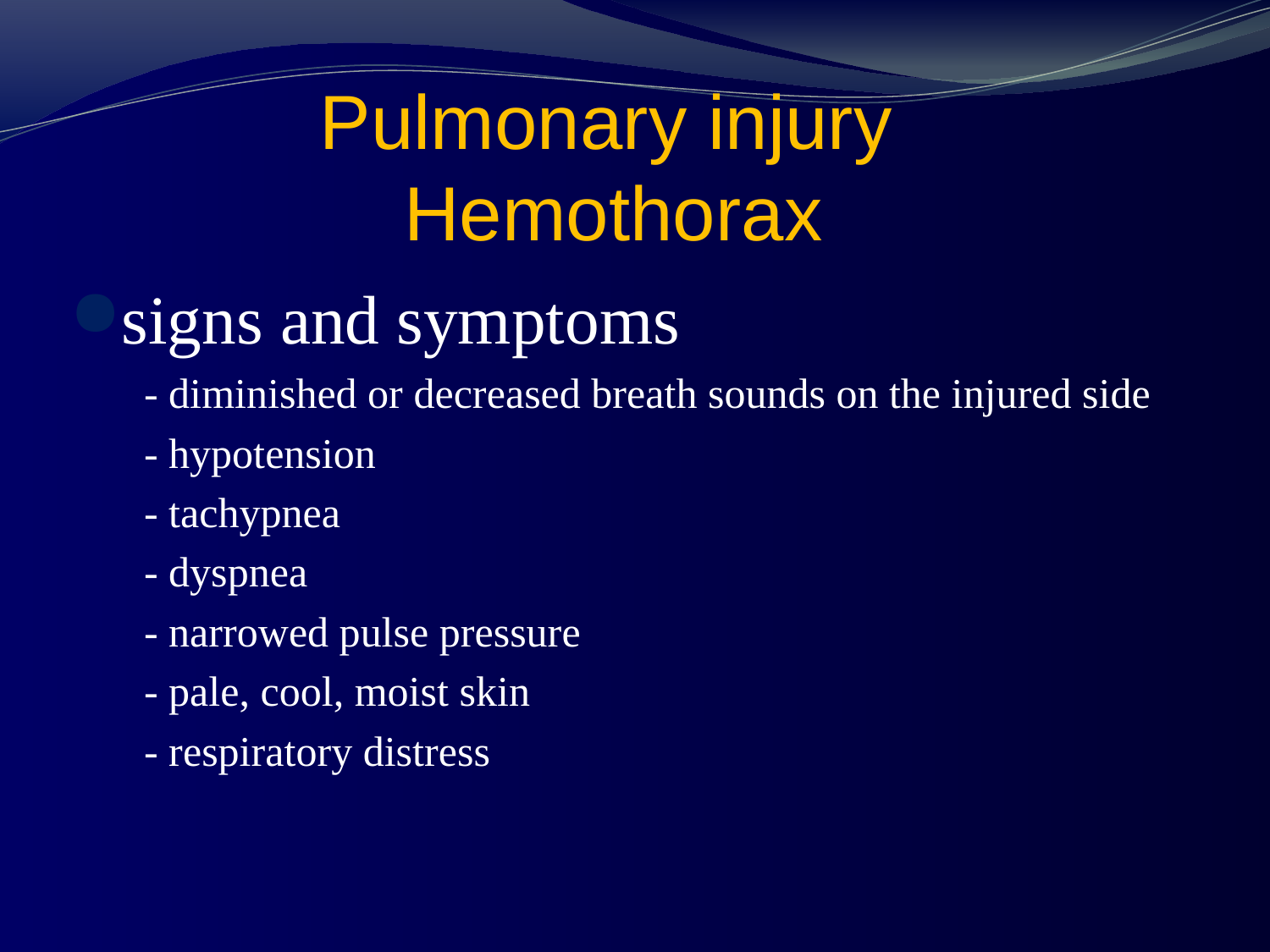

# Pulmonary injury Hemothorax
signs and symptoms
       - diminished or decreased breath sounds on the injured side
       - hypotension
       - tachypnea
       - dyspnea
       - narrowed pulse pressure
       - pale, cool, moist skin
       - respiratory distress